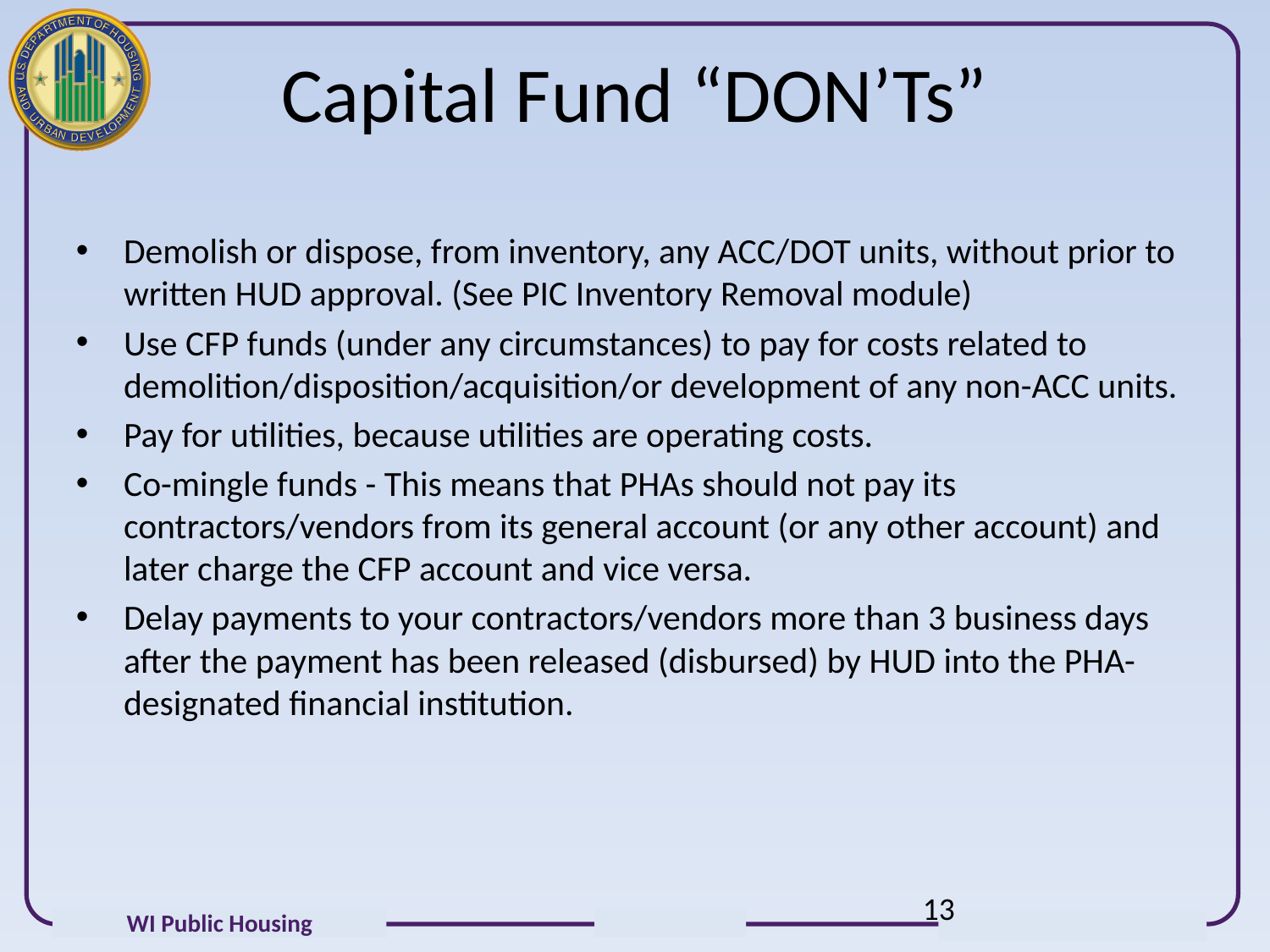

# Capital Fund “DON’Ts”
Demolish or dispose, from inventory, any ACC/DOT units, without prior to written HUD approval. (See PIC Inventory Removal module)
Use CFP funds (under any circumstances) to pay for costs related to demolition/disposition/acquisition/or development of any non-ACC units.
Pay for utilities, because utilities are operating costs.
Co-mingle funds - This means that PHAs should not pay its contractors/vendors from its general account (or any other account) and later charge the CFP account and vice versa.
Delay payments to your contractors/vendors more than 3 business days after the payment has been released (disbursed) by HUD into the PHA-designated financial institution.

13